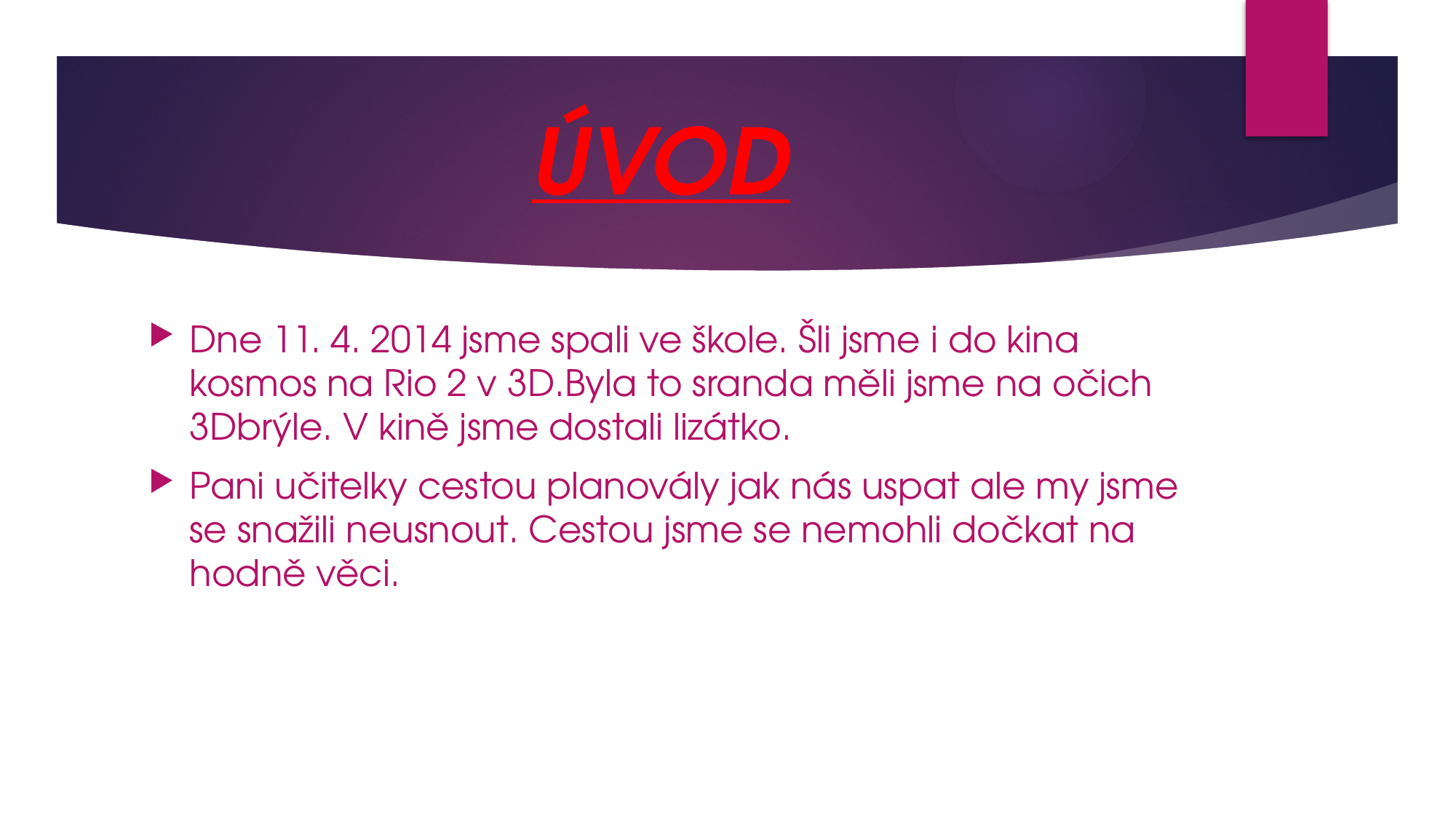

# ÚVOD
Dne 11. 4. 2014 jsme spali ve škole. Šli jsme i do kina kosmos na Rio 2 v 3D.Byla to sranda měli jsme na očich 3Dbrýle. V kině jsme dostali lizátko.
Pani učitelky cestou planovály jak nás uspat ale my jsme se snažili neusnout. Cestou jsme se nemohli dočkat na  hodně věci.